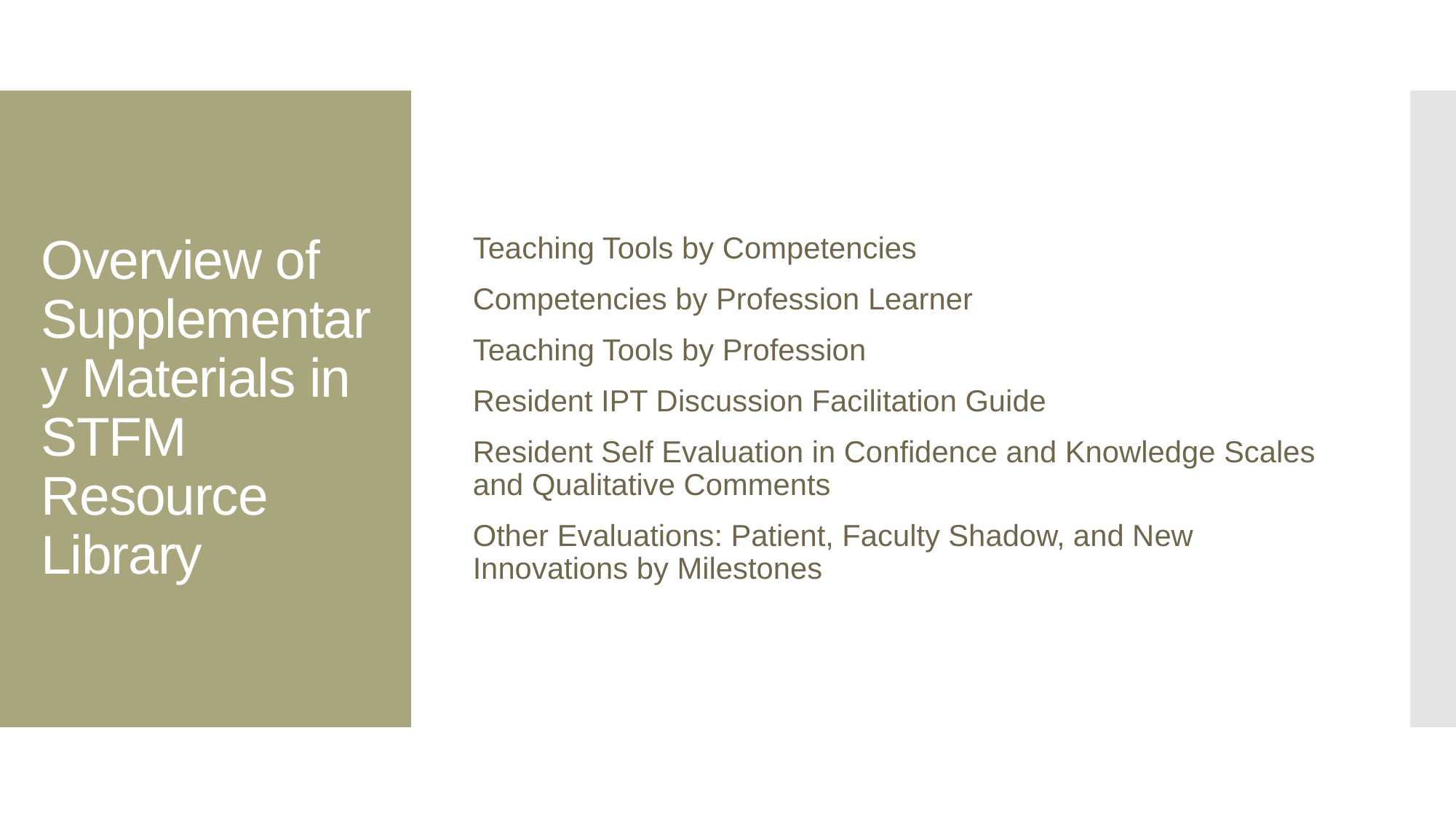

Teaching Tools by Competencies
Competencies by Profession Learner
Teaching Tools by Profession
Resident IPT Discussion Facilitation Guide
Resident Self Evaluation in Confidence and Knowledge Scales and Qualitative Comments
Other Evaluations: Patient, Faculty Shadow, and New Innovations by Milestones
# Overview of Supplementary Materials in STFM Resource Library